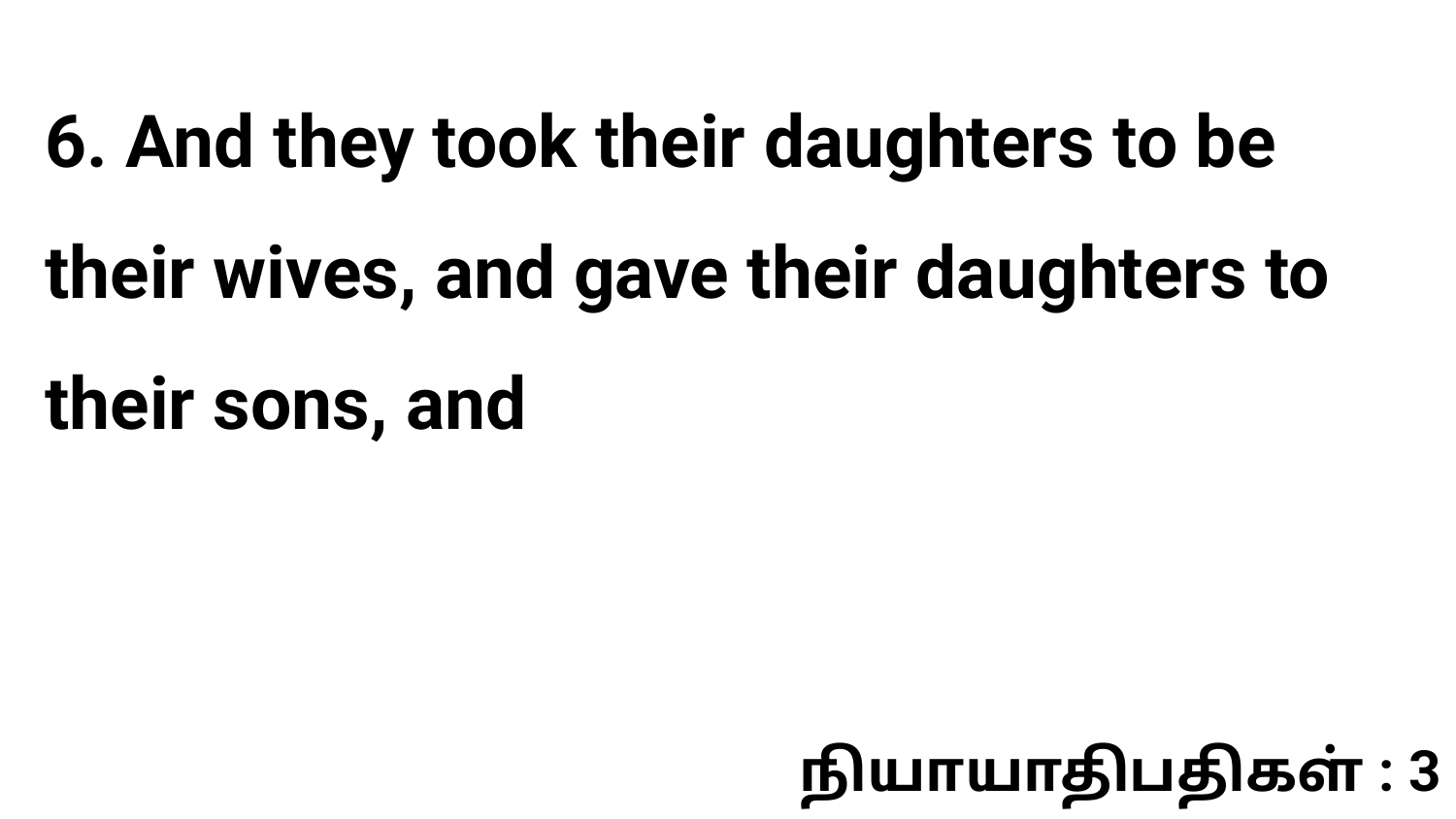

6. And they took their daughters to be their wives, and gave their daughters to their sons, and
நியாயாதிபதிகள் : 3